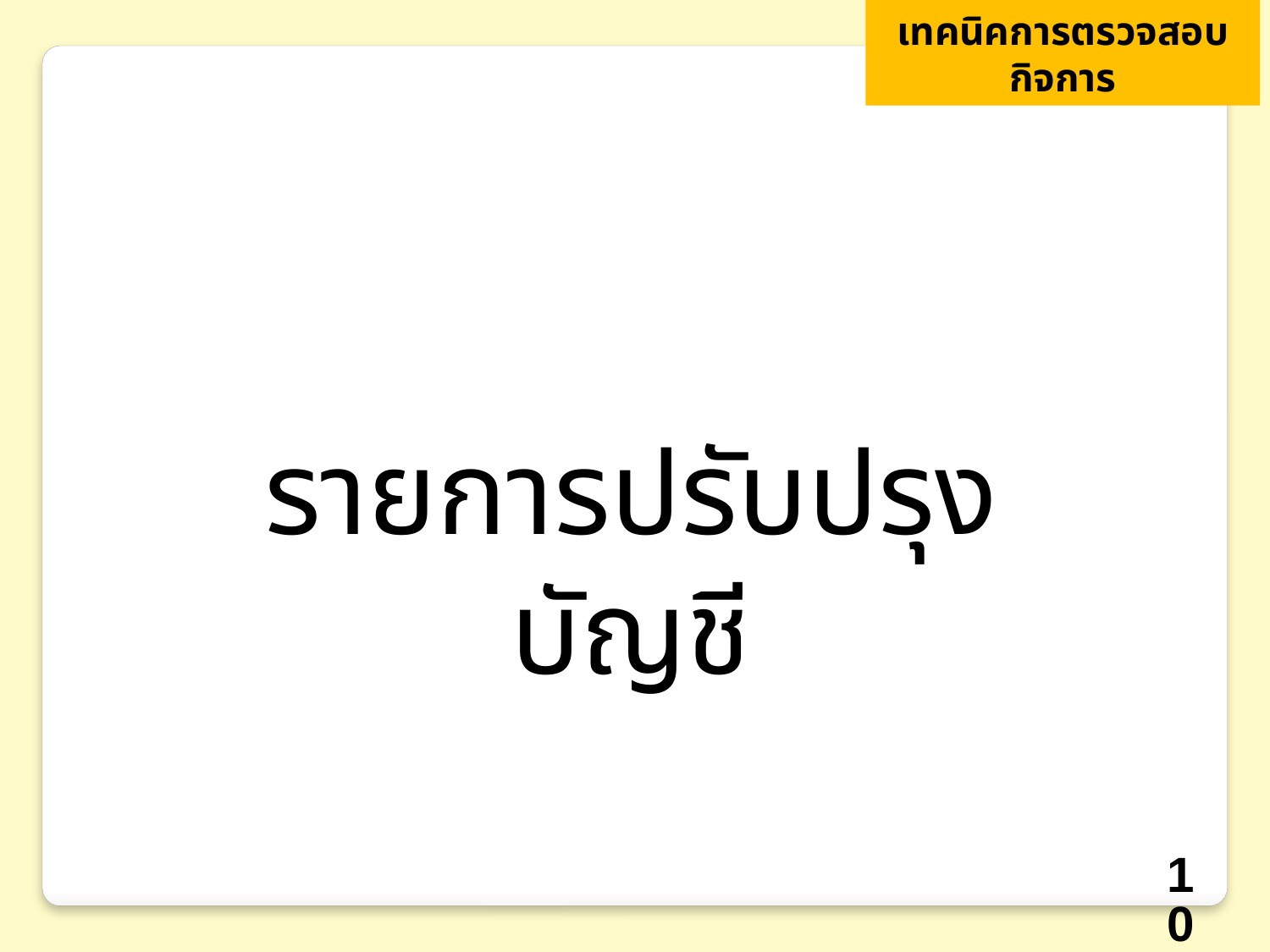

เทคนิคการตรวจสอบกิจการ
รายการปรับปรุงบัญชี
100